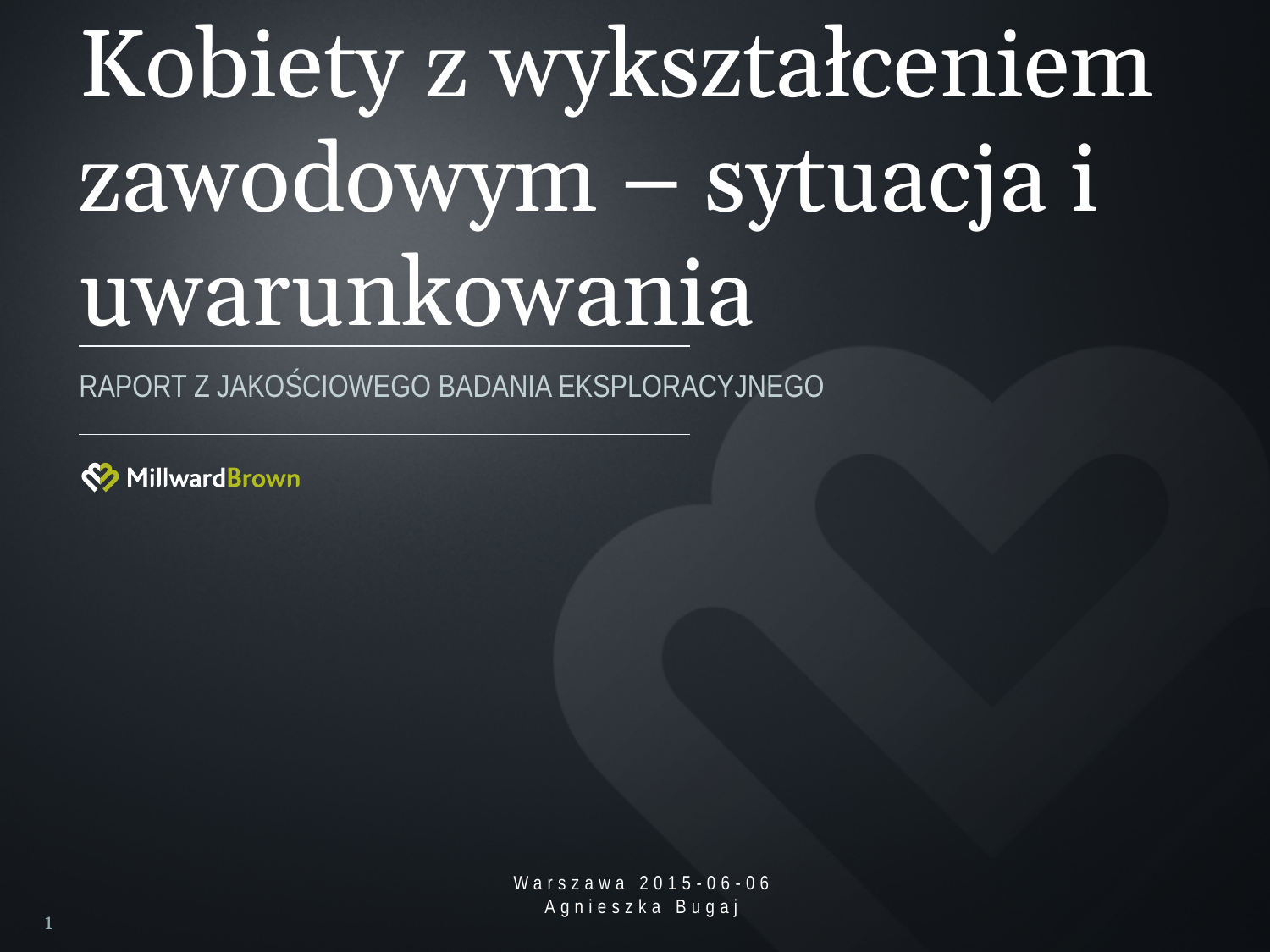

# Kobiety z wykształceniem zawodowym – sytuacja i uwarunkowania
RAPORT Z JAKOŚCIOWEGO BADANIA EKSPLORACYJNEGO
Warszawa 2015-06-06
Agnieszka Bugaj
1